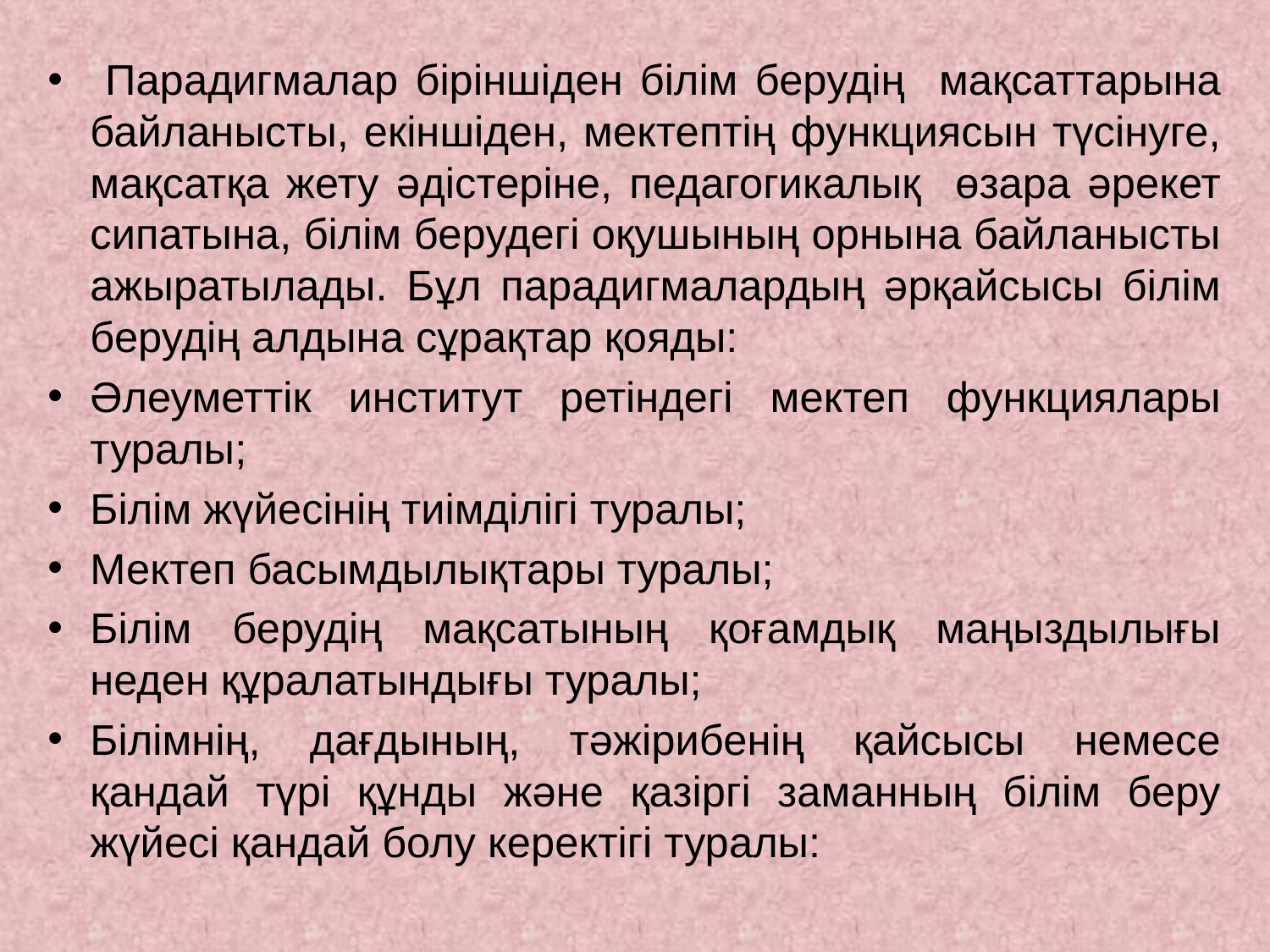

#
 Парадигмалар біріншіден білім берудің  мақсаттарына байланысты, екіншіден, мектептің функциясын түсінуге, мақсатқа жету әдістеріне, педагогикалық  өзара әрекет сипатына, білім берудегі оқушының орнына байланысты ажыратылады. Бұл парадигмалардың әрқайсысы білім берудің алдына сұрақтар қояды:
Әлеуметтік институт ретіндегі мектеп функциялары туралы;
Білім жүйесінің тиімділігі туралы;
Мектеп басымдылықтары туралы;
Білім берудің мақсатының қоғамдық маңыздылығы неден құралатындығы туралы;
Білімнің, дағдының, тәжірибенің қайсысы немесе қандай түрі құнды және қазіргі заманның білім беру жүйесі қандай болу керектігі туралы: